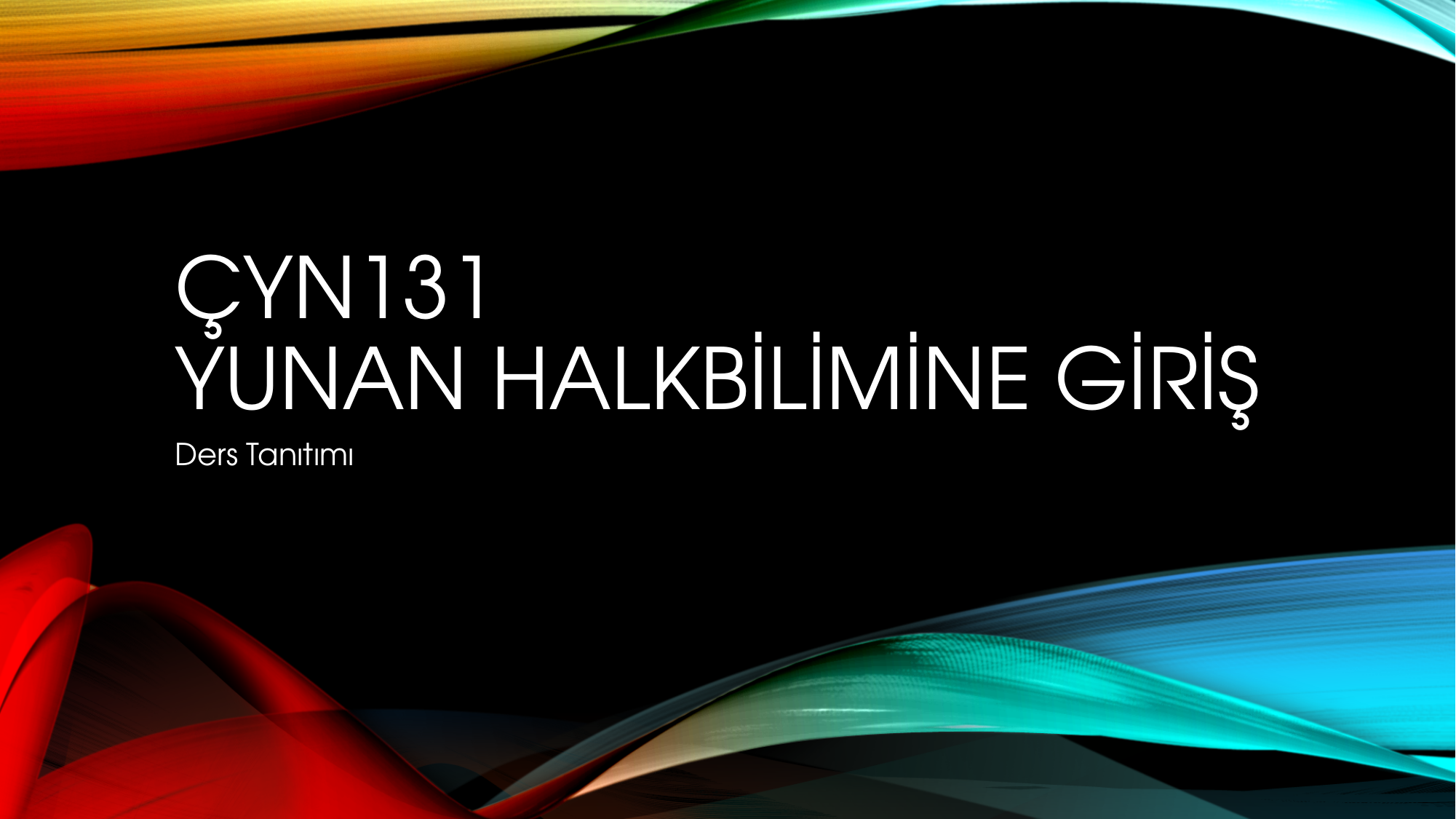

# Çyn131 Yunan halkbilimine giriş
Ders Tanıtımı